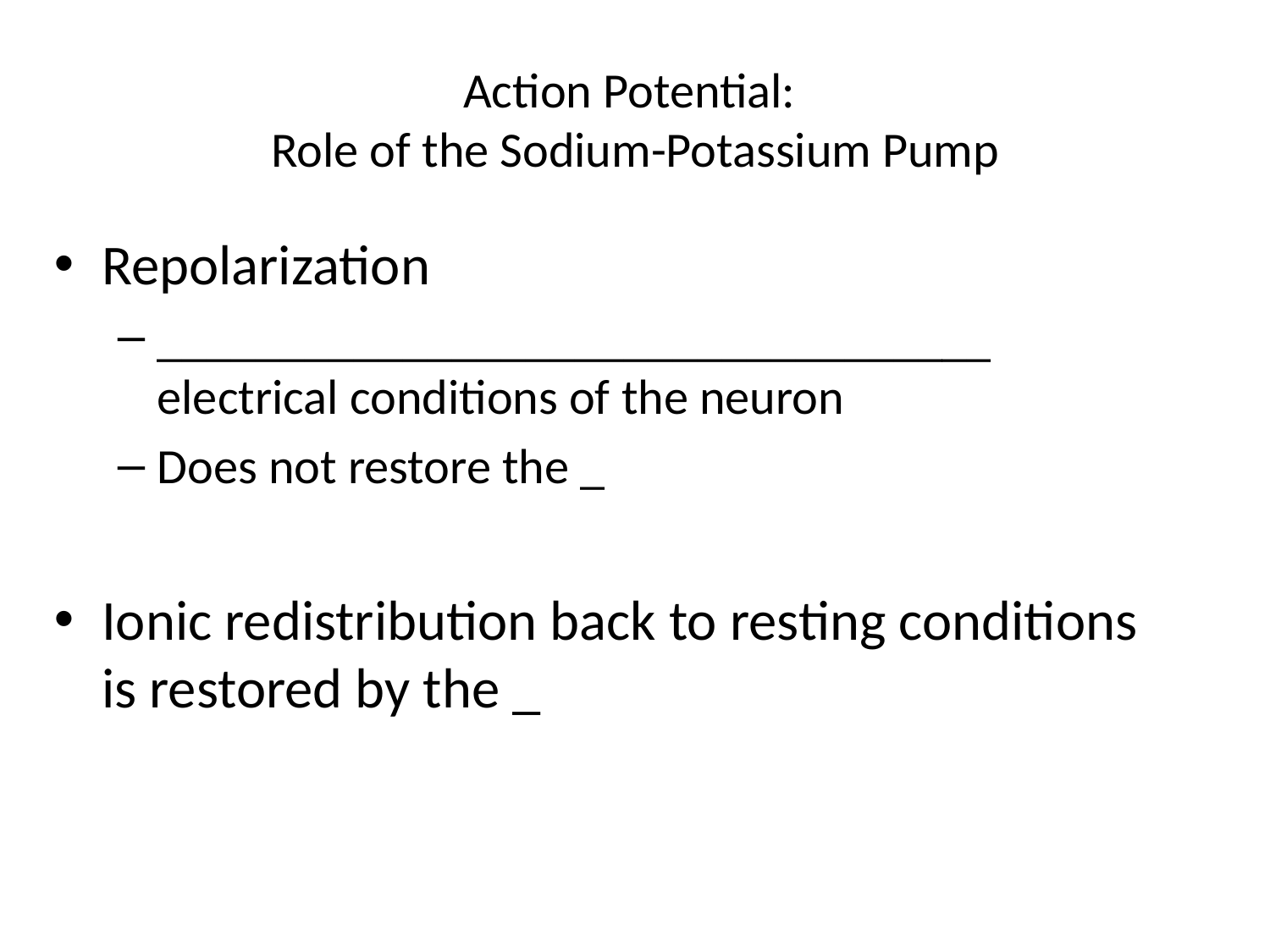

# Action Potential: Role of the Sodium-Potassium Pump

Repolarization
__________________________________ electrical conditions of the neuron
Does not restore the _

Ionic redistribution back to resting conditions is restored by the _